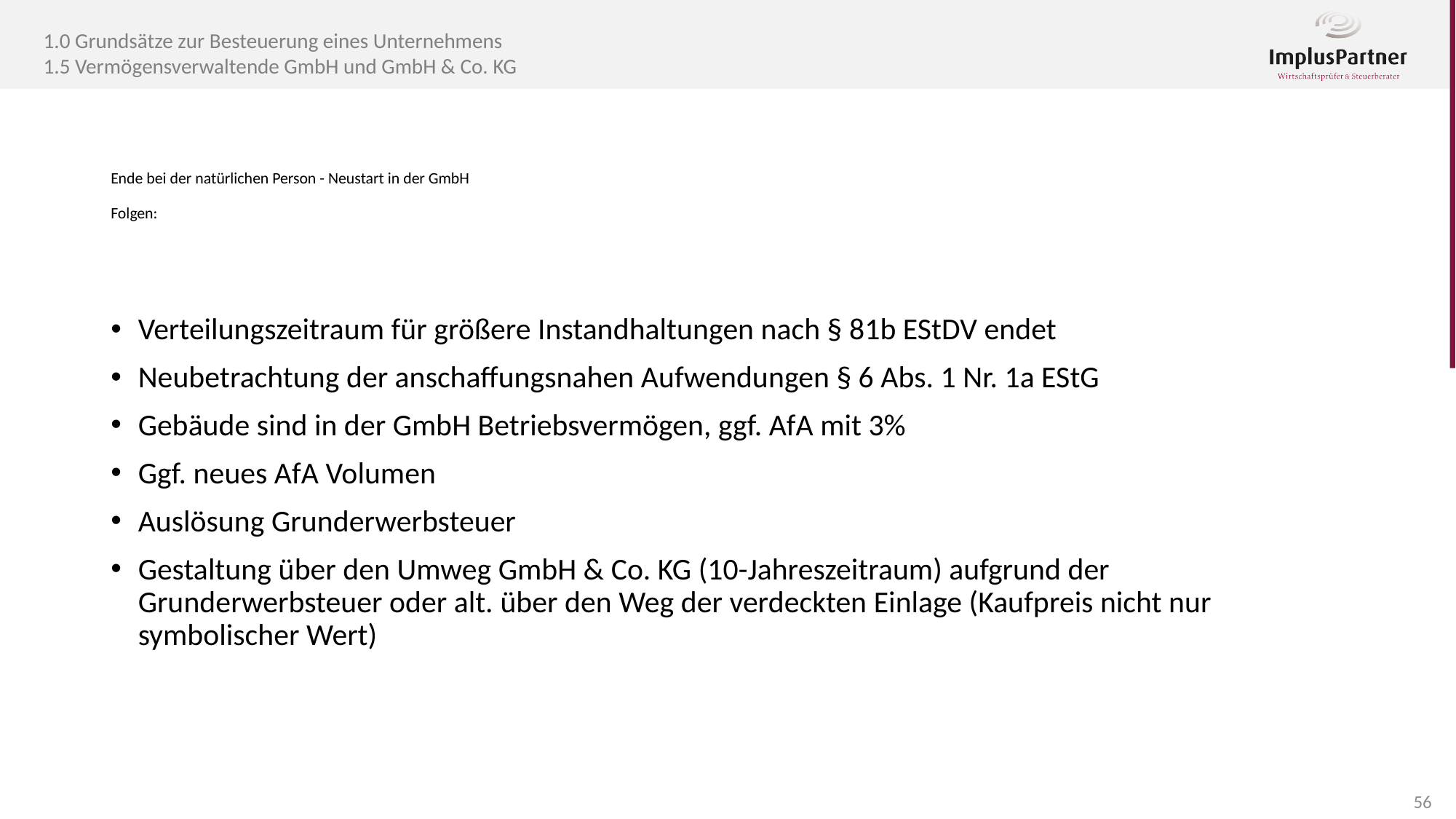

1.0 Grundsätze zur Besteuerung eines Unternehmens
1.5 Vermögensverwaltende GmbH und GmbH & Co. KG
Ende bei der natürlichen Person - Neustart in der GmbH
Folgen:
Verteilungszeitraum für größere Instandhaltungen nach § 81b EStDV endet
Neubetrachtung der anschaffungsnahen Aufwendungen § 6 Abs. 1 Nr. 1a EStG
Gebäude sind in der GmbH Betriebsvermögen, ggf. AfA mit 3%
Ggf. neues AfA Volumen
Auslösung Grunderwerbsteuer
Gestaltung über den Umweg GmbH & Co. KG (10-Jahreszeitraum) aufgrund der Grunderwerbsteuer oder alt. über den Weg der verdeckten Einlage (Kaufpreis nicht nur symbolischer Wert)
56